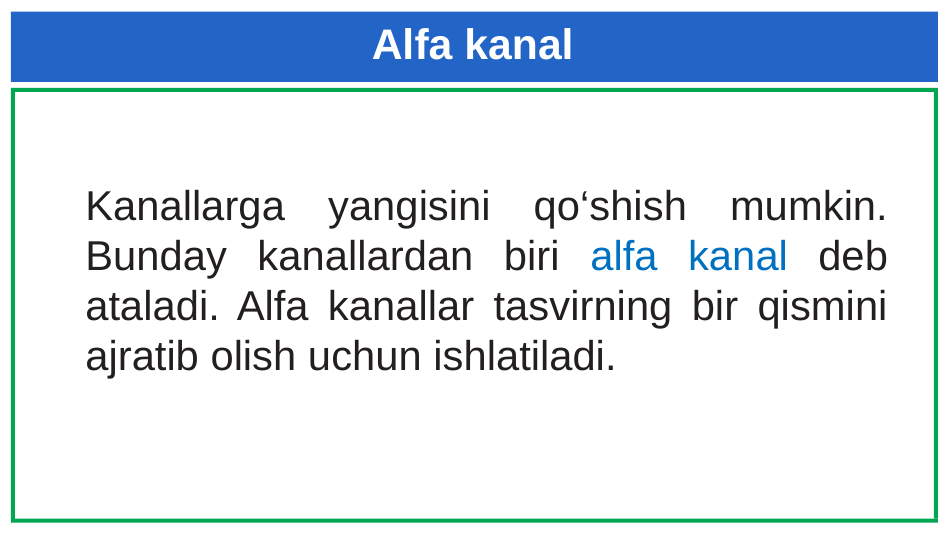

# Alfa kanal
Kanallarga yangisini qo‘shish mumkin. Bunday kanallardan biri alfa kanal deb ataladi. Alfa kanallar tasvirning bir qismini ajratib olish uchun ishlatiladi.